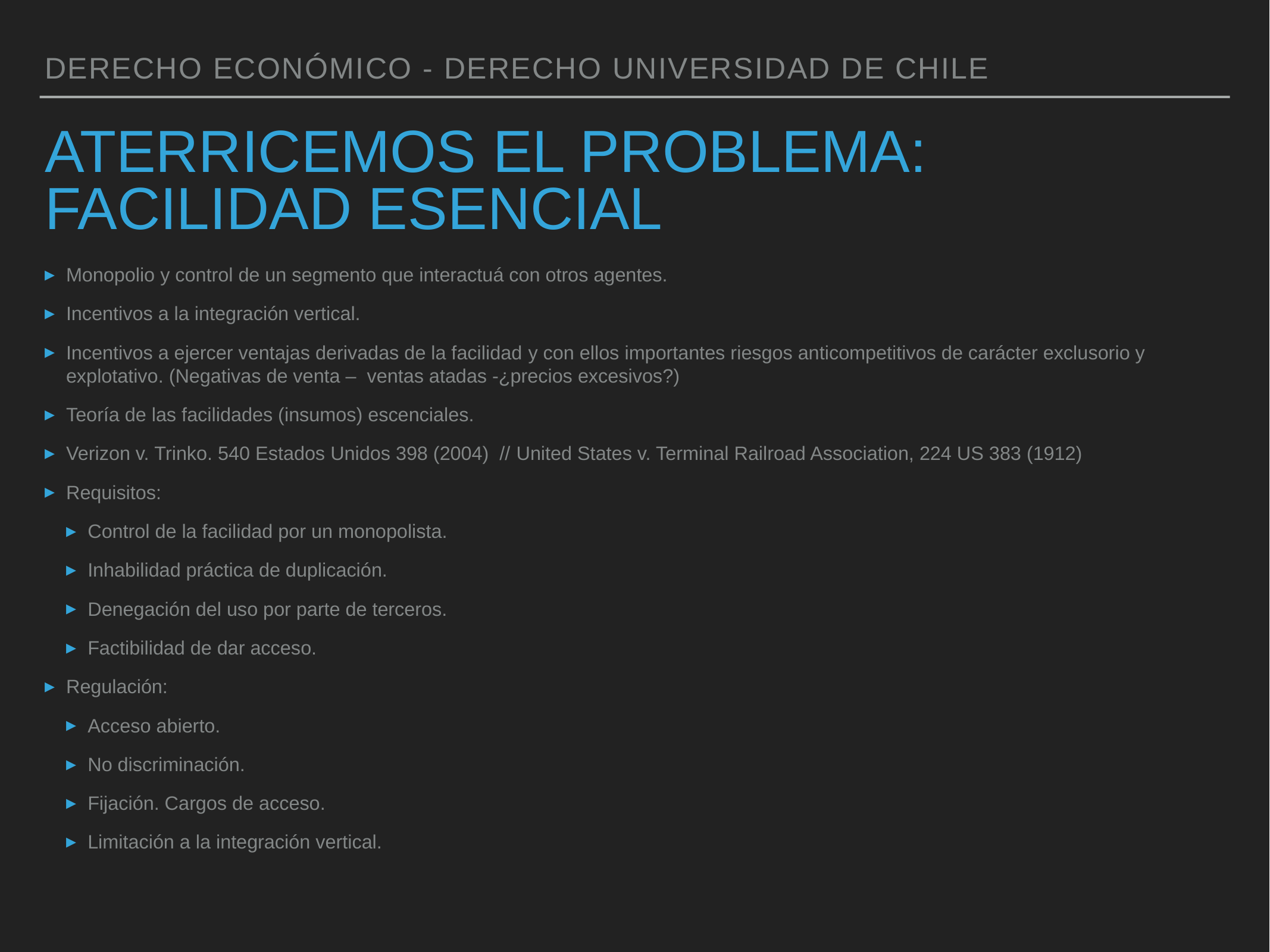

Derecho Económico - Derecho Universidad de Chile
# Aterricemos el problema: Facilidad esencial
Monopolio y control de un segmento que interactuá con otros agentes.
Incentivos a la integración vertical.
Incentivos a ejercer ventajas derivadas de la facilidad y con ellos importantes riesgos anticompetitivos de carácter exclusorio y explotativo. (Negativas de venta –  ventas atadas -¿precios excesivos?)
Teoría de las facilidades (insumos) escenciales.
Verizon v. Trinko. 540 Estados Unidos 398 (2004)  // United States v. Terminal Railroad Association, 224 US 383 (1912)
Requisitos:
Control de la facilidad por un monopolista.
Inhabilidad práctica de duplicación.
Denegación del uso por parte de terceros.
Factibilidad de dar acceso.
Regulación:
Acceso abierto.
No discriminación.
Fijación. Cargos de acceso.
Limitación a la integración vertical.